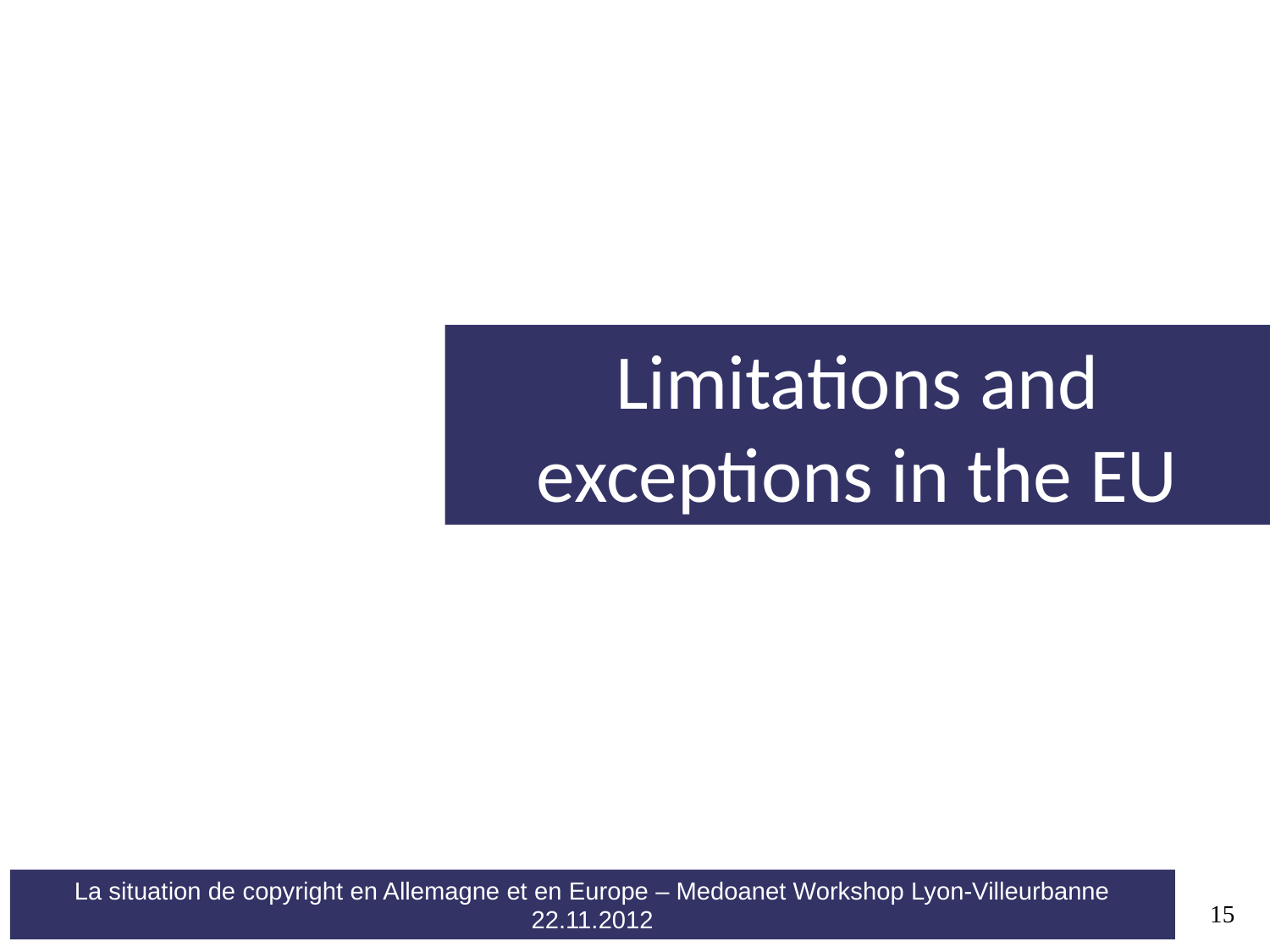

Limitations and exceptions in the EU

15